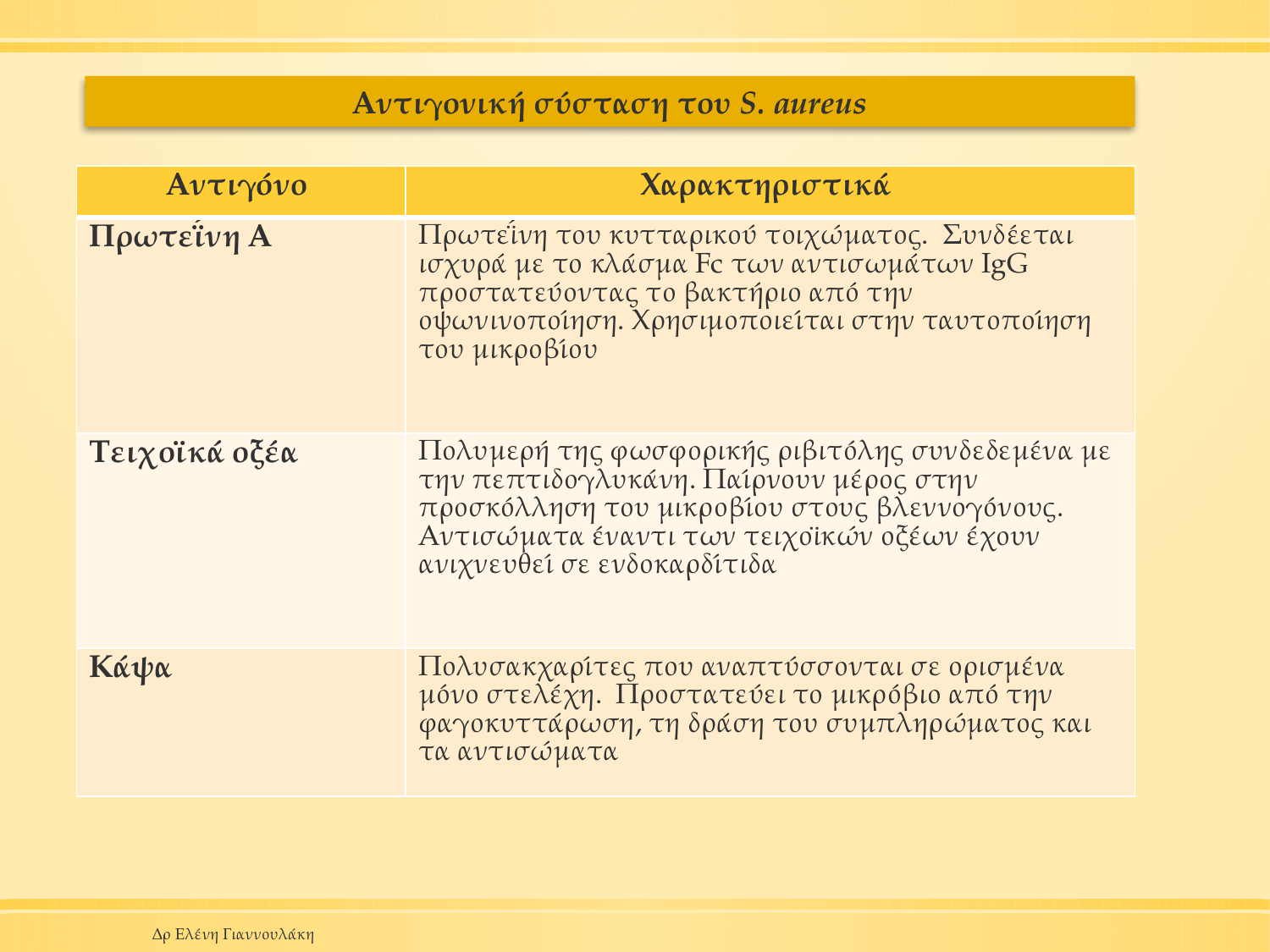

Αντιγονική σύσταση του S. aureus
| Αντιγόνο | Χαρακτηριστικά |
| --- | --- |
| Πρωτεΐνη Α | Πρωτεΐνη του κυτταρικού τοιχώματος. Συνδέεται ισχυρά με το κλάσμα Fc των αντισωμάτων IgG προστατεύοντας το βακτήριο από την οψωνινοποίηση. Χρησιμοποιείται στην ταυτοποίηση του μικροβίου |
| Τειχοϊκά οξέα | Πολυμερή της φωσφορικής ριβιτόλης συνδεδεμένα με την πεπτιδογλυκάνη. Παίρνουν μέρος στην προσκόλληση του μικροβίου στους βλεννογόνους. Αντισώματα έναντι των τειχοϊκών οξέων έχουν ανιχνευθεί σε ενδοκαρδίτιδα |
| Κάψα | Πολυσακχαρίτες που αναπτύσσονται σε ορισμένα μόνο στελέχη. Προστατεύει το μικρόβιο από την φαγοκυττάρωση, τη δράση του συμπληρώματος και τα αντισώματα |
Δρ Ελένη Γιαννουλάκη